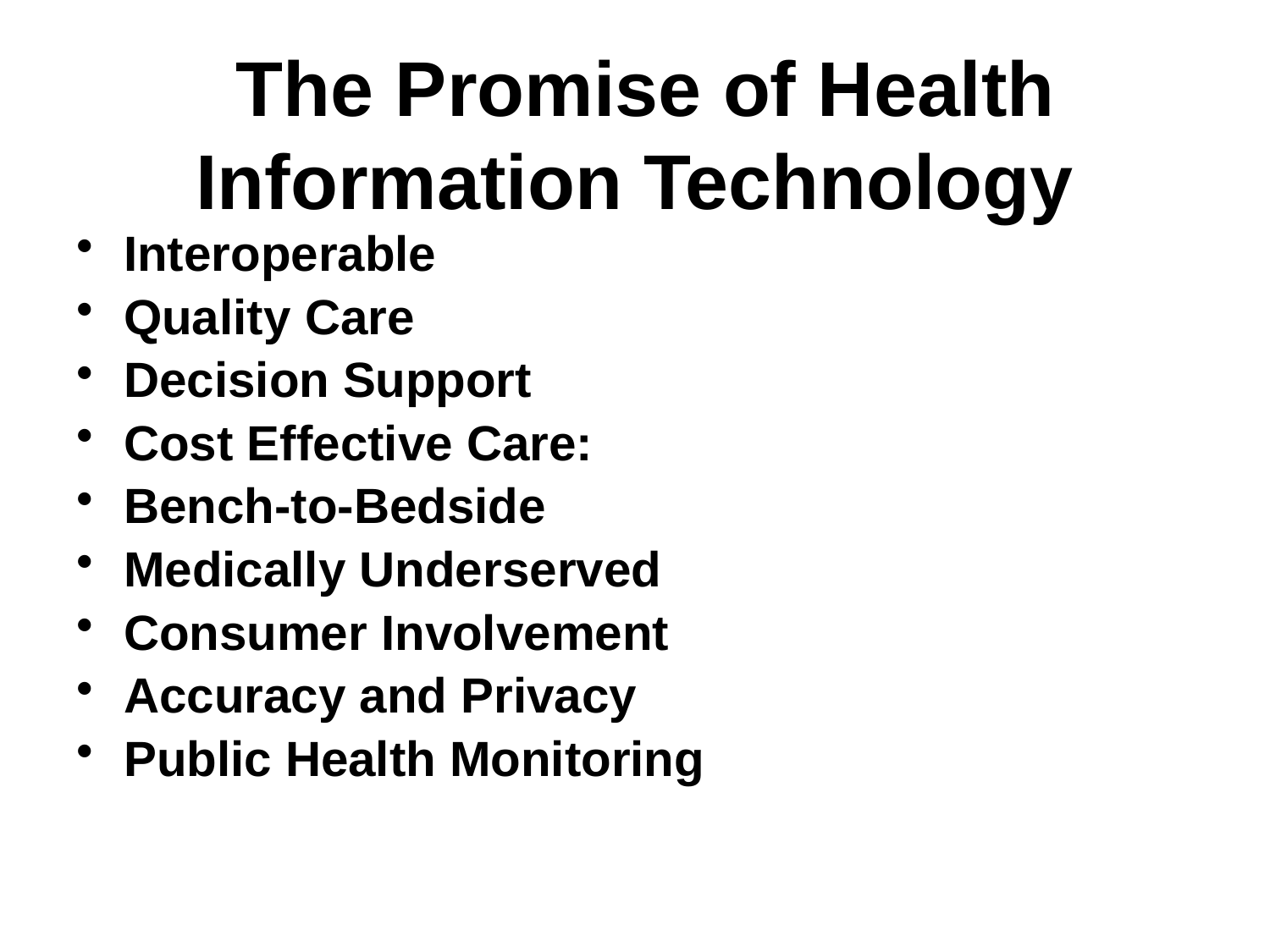

# The Promise of Health Information Technology
Interoperable
Quality Care
Decision Support
Cost Effective Care:
Bench-to-Bedside
Medically Underserved
Consumer Involvement
Accuracy and Privacy
Public Health Monitoring